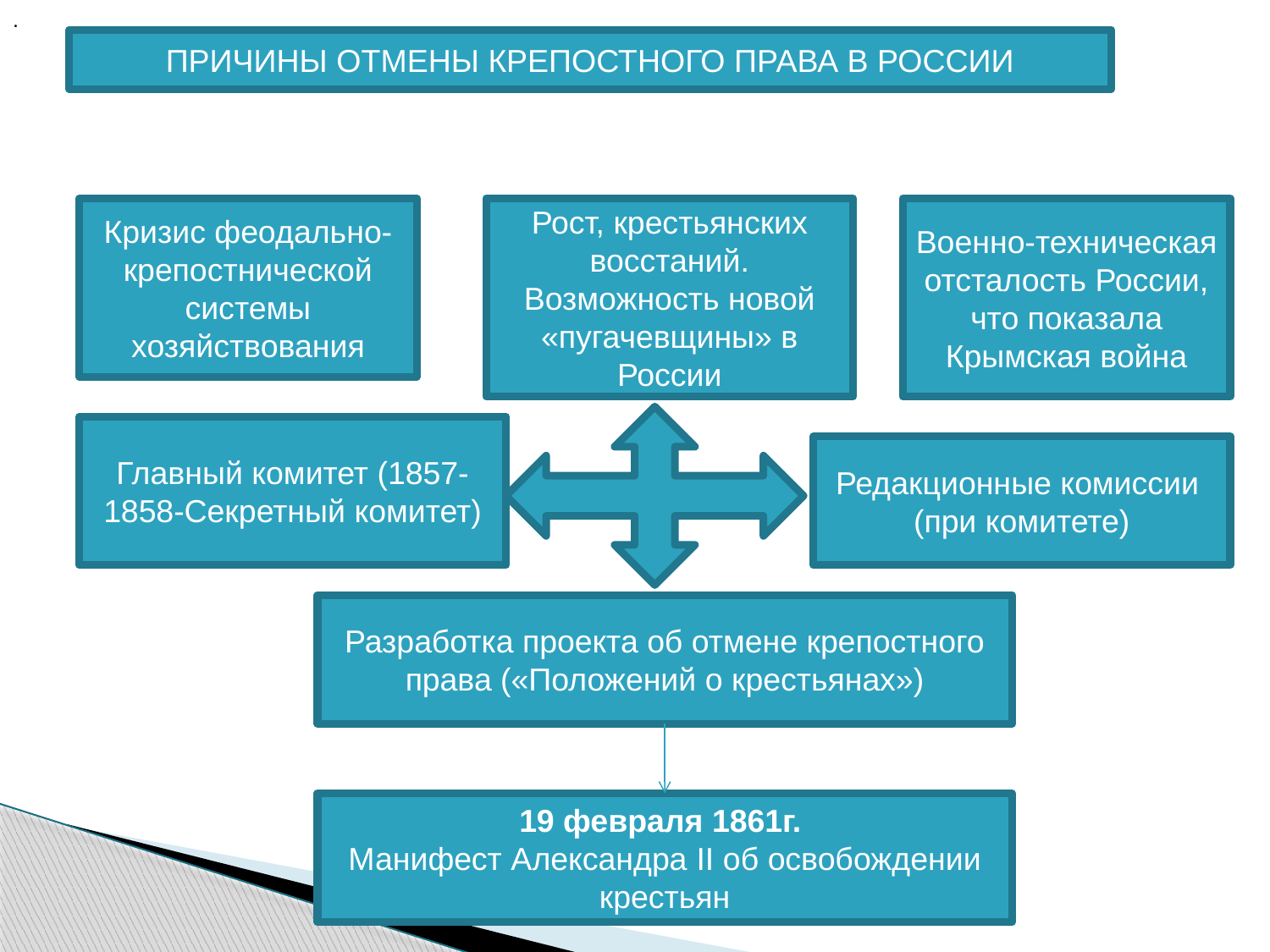

.

ПРИЧИНЫ ОТМЕНЫ КРЕПОСТНОГО ПРАВА В РОССИИ
Кризис феодально-крепостнической системы хозяйствования
Рост, крестьянских восстаний. Возможность новой «пугачевщины» в России
Военно-техническая отсталость России, что показала Крымская война

Главный комитет (1857-1858-Секретный комитет)
Редакционные комиссии
(при комитете)
Разработка проекта об отмене крепостного права («Положений о крестьянах»)
19 февраля 1861г.
Манифест Александра II об освобождении крестьян